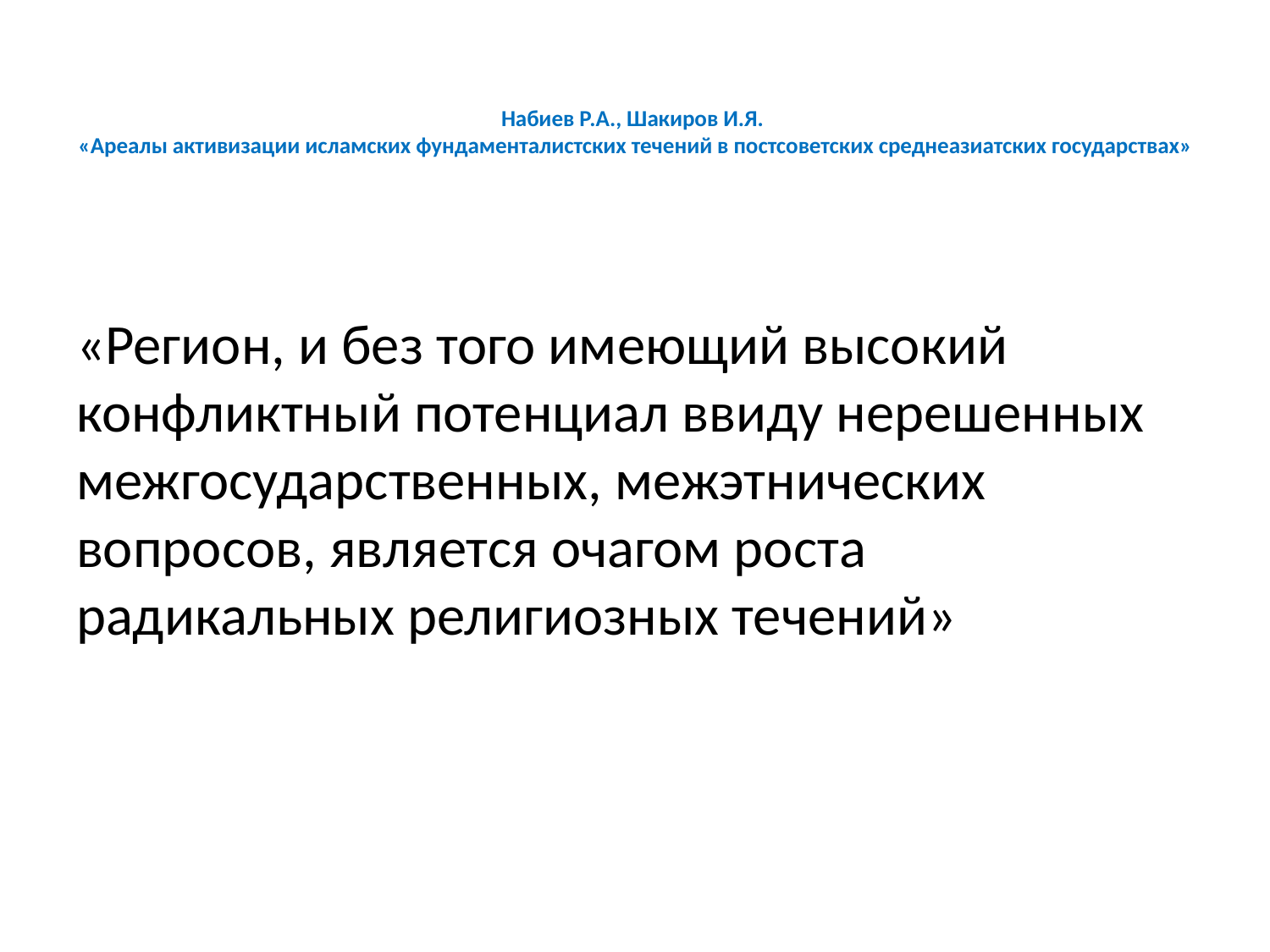

# Набиев Р.А., Шакиров И.Я. «Ареалы активизации исламских фундаменталистских течений в постсоветских среднеазиатских государствах»

«Регион, и без того имеющий высокий конфликтный потенциал ввиду нерешенных межгосударственных, межэтнических вопросов, является очагом роста радикальных религиозных течений»